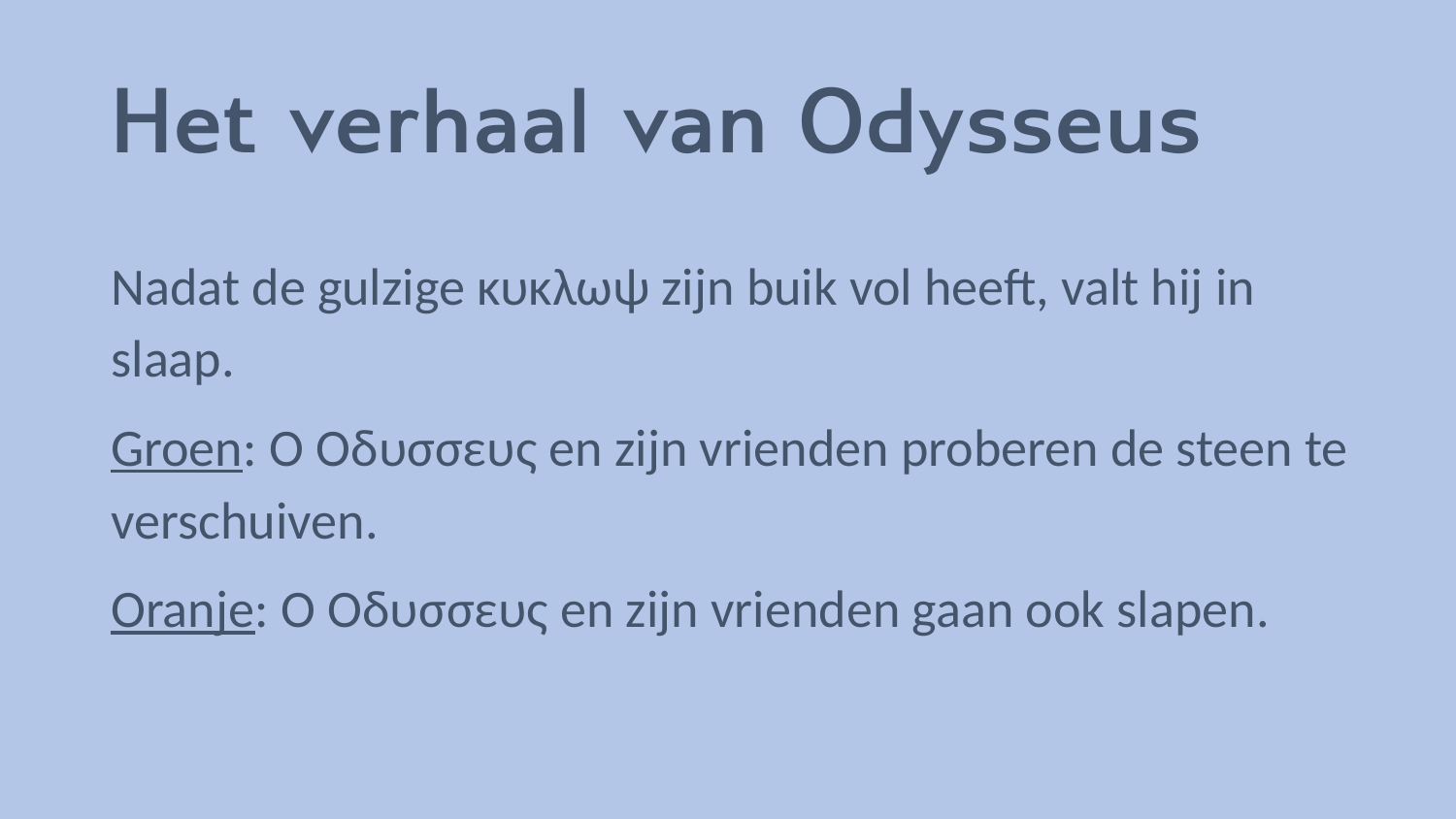

# Het verhaal van Odysseus
Nadat de gulzige κυκλωψ zijn buik vol heeft, valt hij in slaap.
Groen: Ὁ Ὀδυσσευς en zijn vrienden proberen de steen te verschuiven.
Oranje: Ὁ Ὀδυσσευς en zijn vrienden gaan ook slapen.